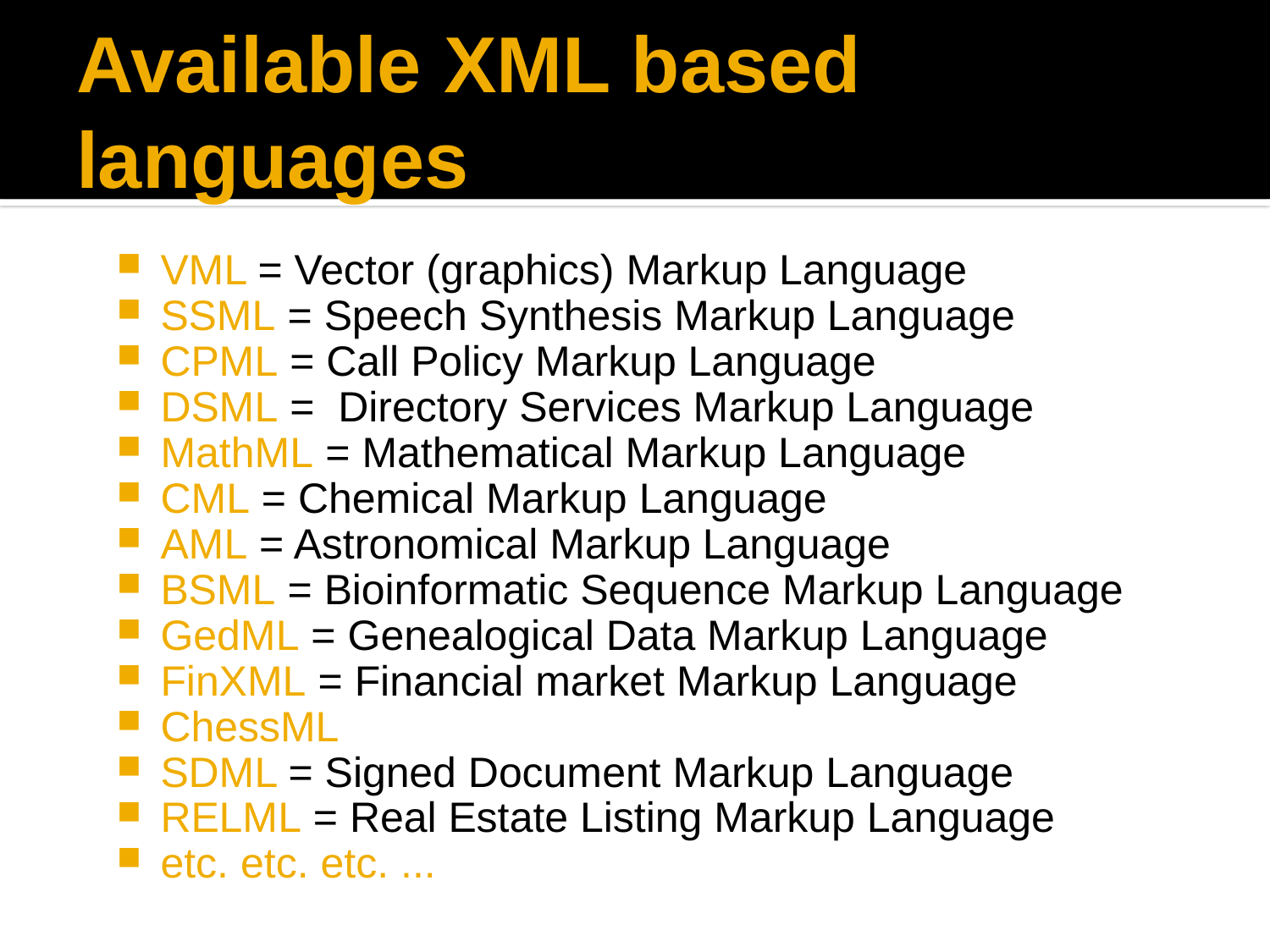

# Available XML based languages
VML = Vector (graphics) Markup Language
SSML = Speech Synthesis Markup Language
CPML = Call Policy Markup Language
DSML =  Directory Services Markup Language
MathML = Mathematical Markup Language
CML = Chemical Markup Language
AML = Astronomical Markup Language
BSML = Bioinformatic Sequence Markup Language
GedML = Genealogical Data Markup Language
FinXML = Financial market Markup Language
ChessML
SDML = Signed Document Markup Language
RELML = Real Estate Listing Markup Language
etc. etc. etc. ...